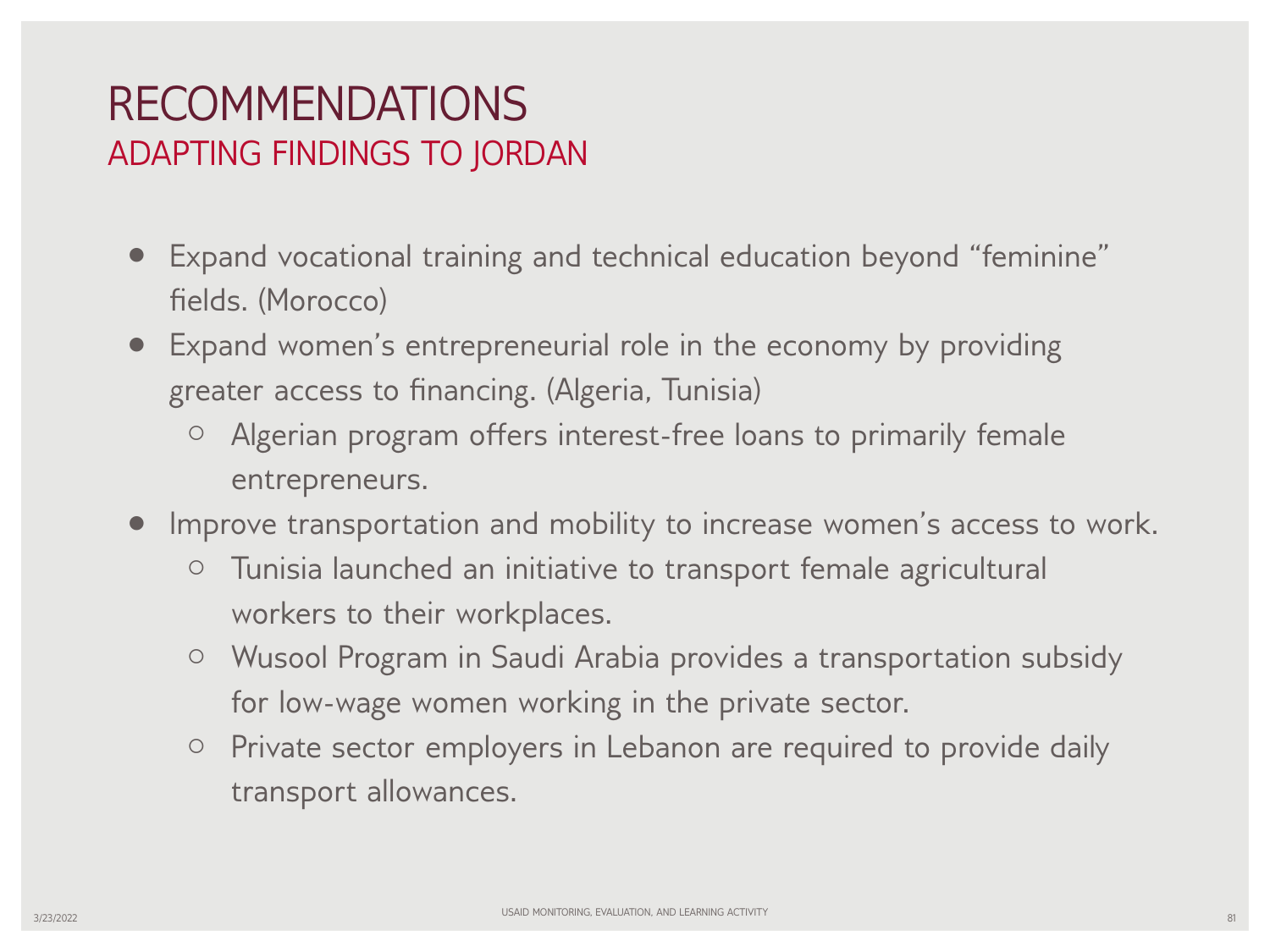

# RECOMMENDATIONS ADAPTING FINDINGS TO JORDAN
Expand vocational training and technical education beyond “feminine” fields. (Morocco)
Expand women’s entrepreneurial role in the economy by providing greater access to financing. (Algeria, Tunisia)
Algerian program offers interest-free loans to primarily female entrepreneurs.
Improve transportation and mobility to increase women’s access to work.
Tunisia launched an initiative to transport female agricultural workers to their workplaces.
Wusool Program in Saudi Arabia provides a transportation subsidy for low-wage women working in the private sector.
Private sector employers in Lebanon are required to provide daily transport allowances.
USAID MONITORING, EVALUATION, AND LEARNING ACTIVITY

3/23/2022
81